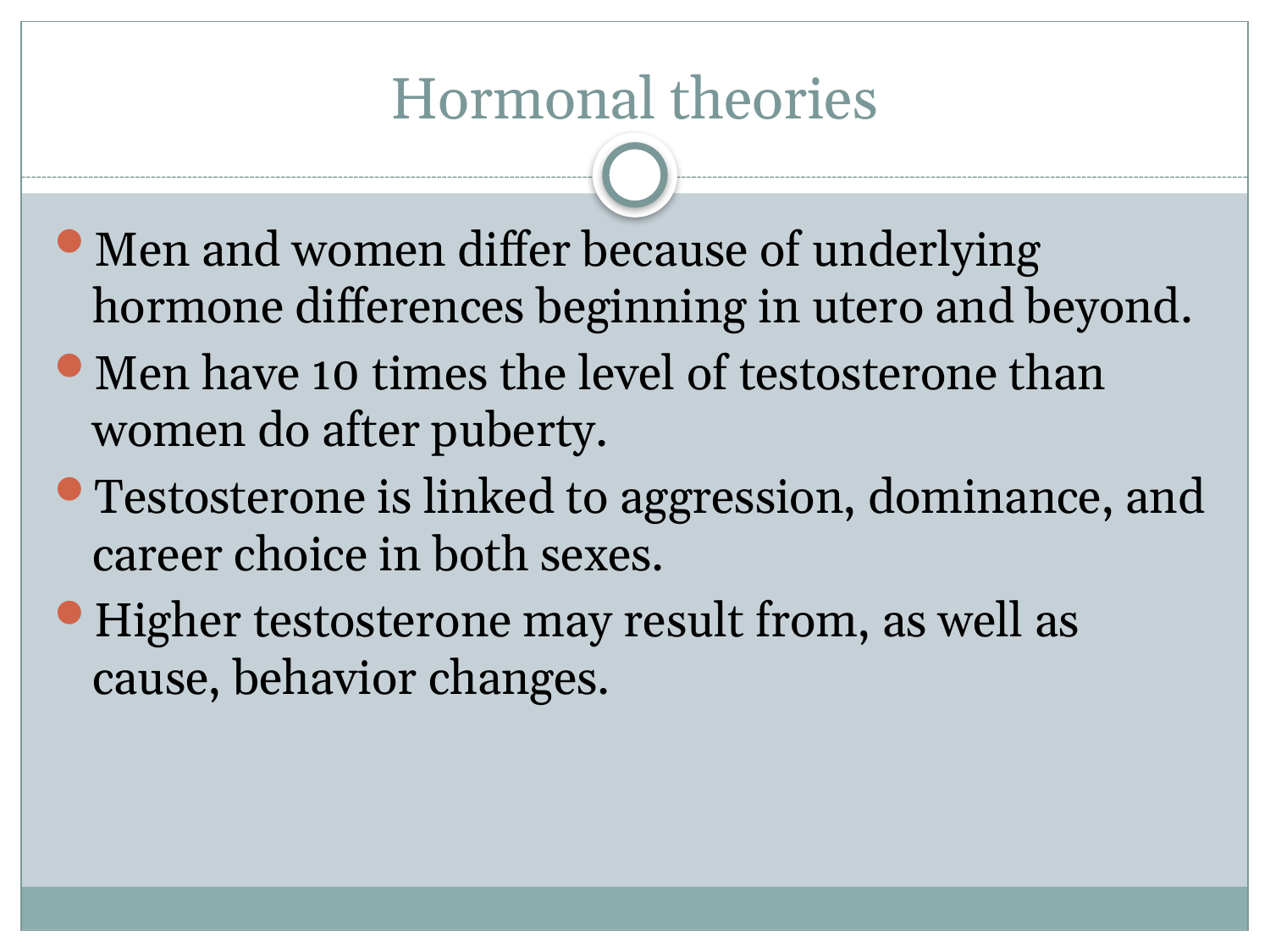

# Hormonal theories
Men and women differ because of underlying hormone differences beginning in utero and beyond.
Men have 10 times the level of testosterone than women do after puberty.
Testosterone is linked to aggression, dominance, and career choice in both sexes.
Higher testosterone may result from, as well as cause, behavior changes.